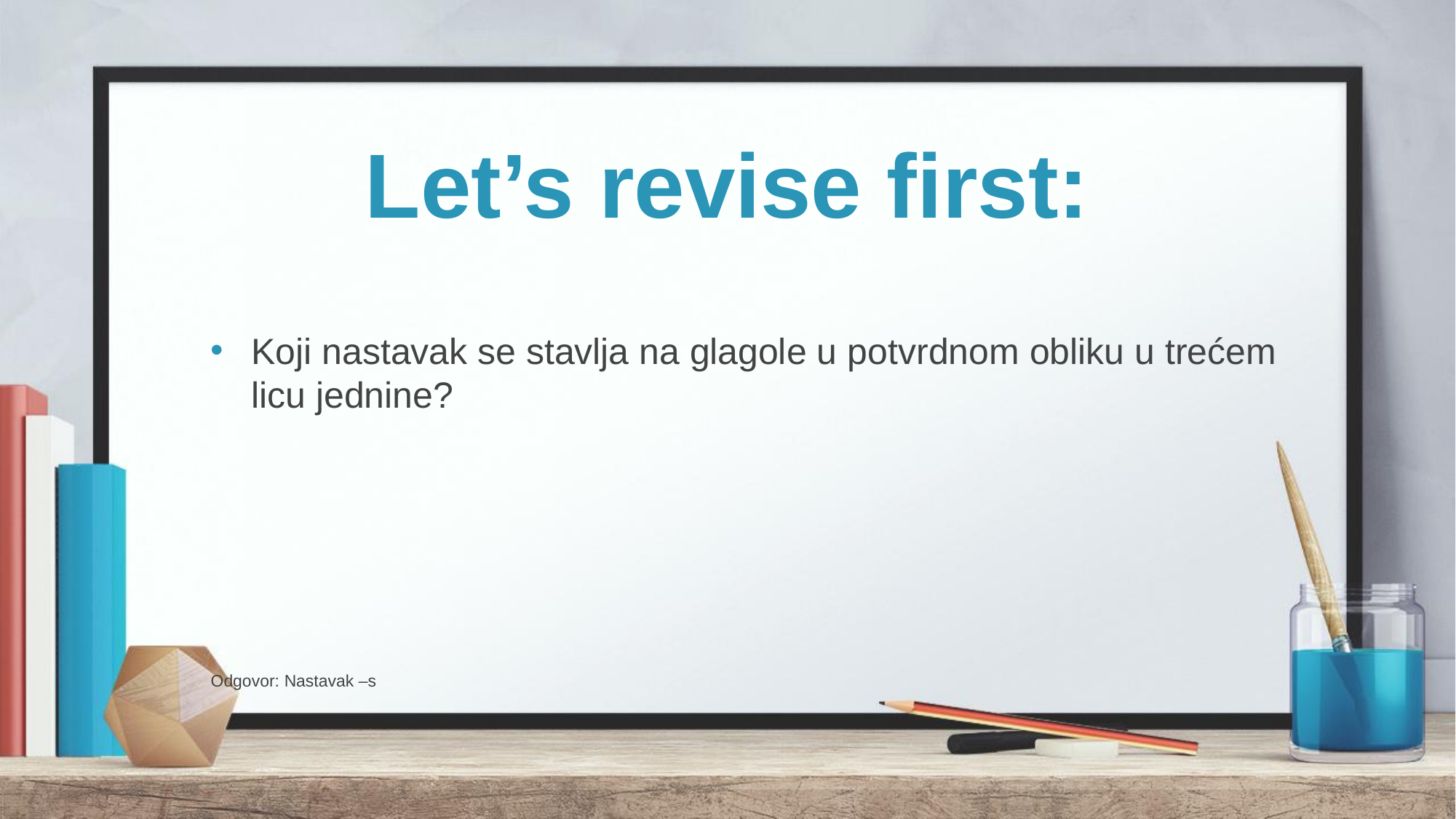

# Let’s revise first:
Koji nastavak se stavlja na glagole u potvrdnom obliku u trećem licu jednine?

Odgovor: Nastavak –s